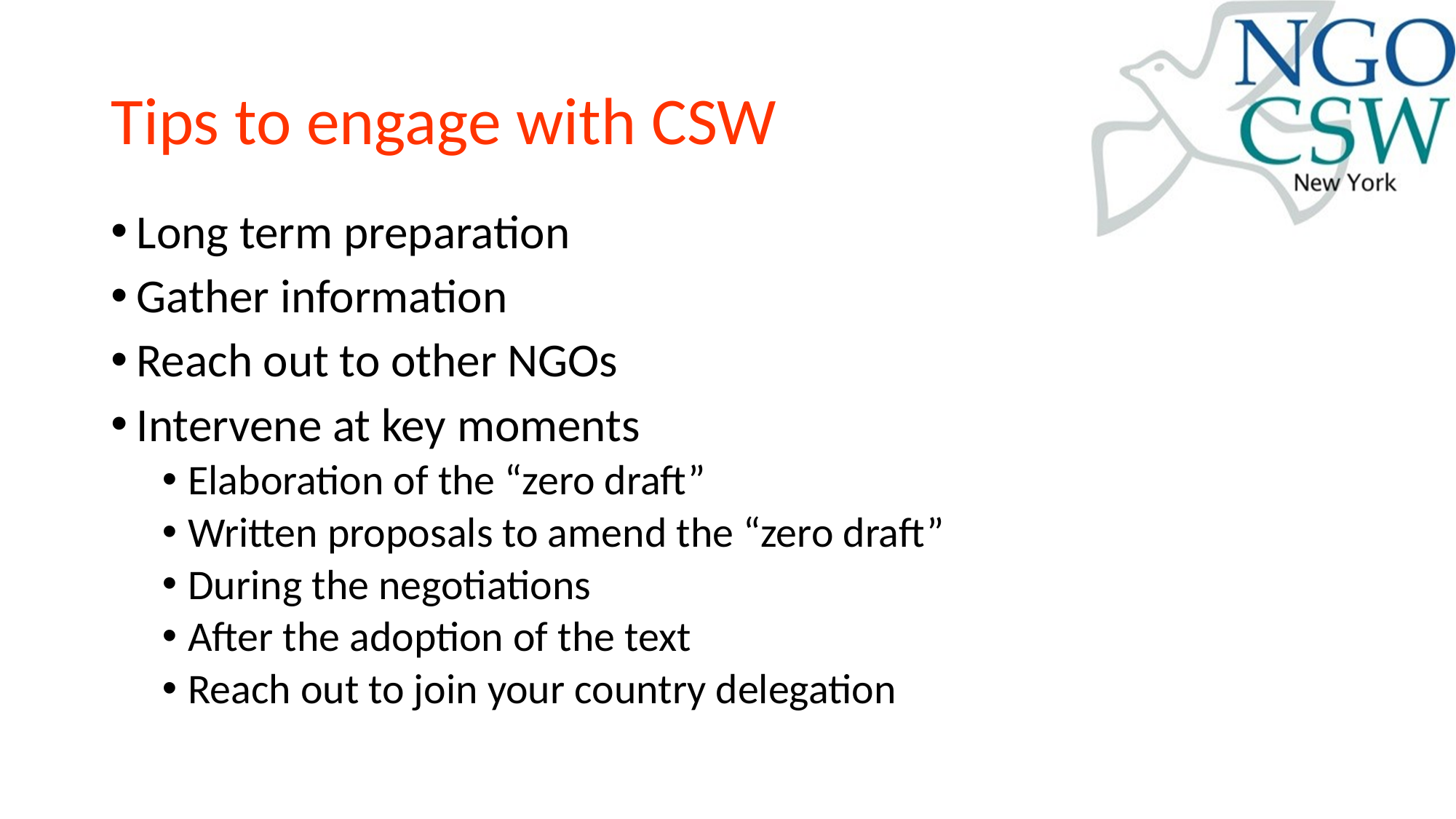

# Tips to engage with CSW
Long term preparation
Gather information
Reach out to other NGOs
Intervene at key moments
Elaboration of the “zero draft”
Written proposals to amend the “zero draft”
During the negotiations
After the adoption of the text
Reach out to join your country delegation